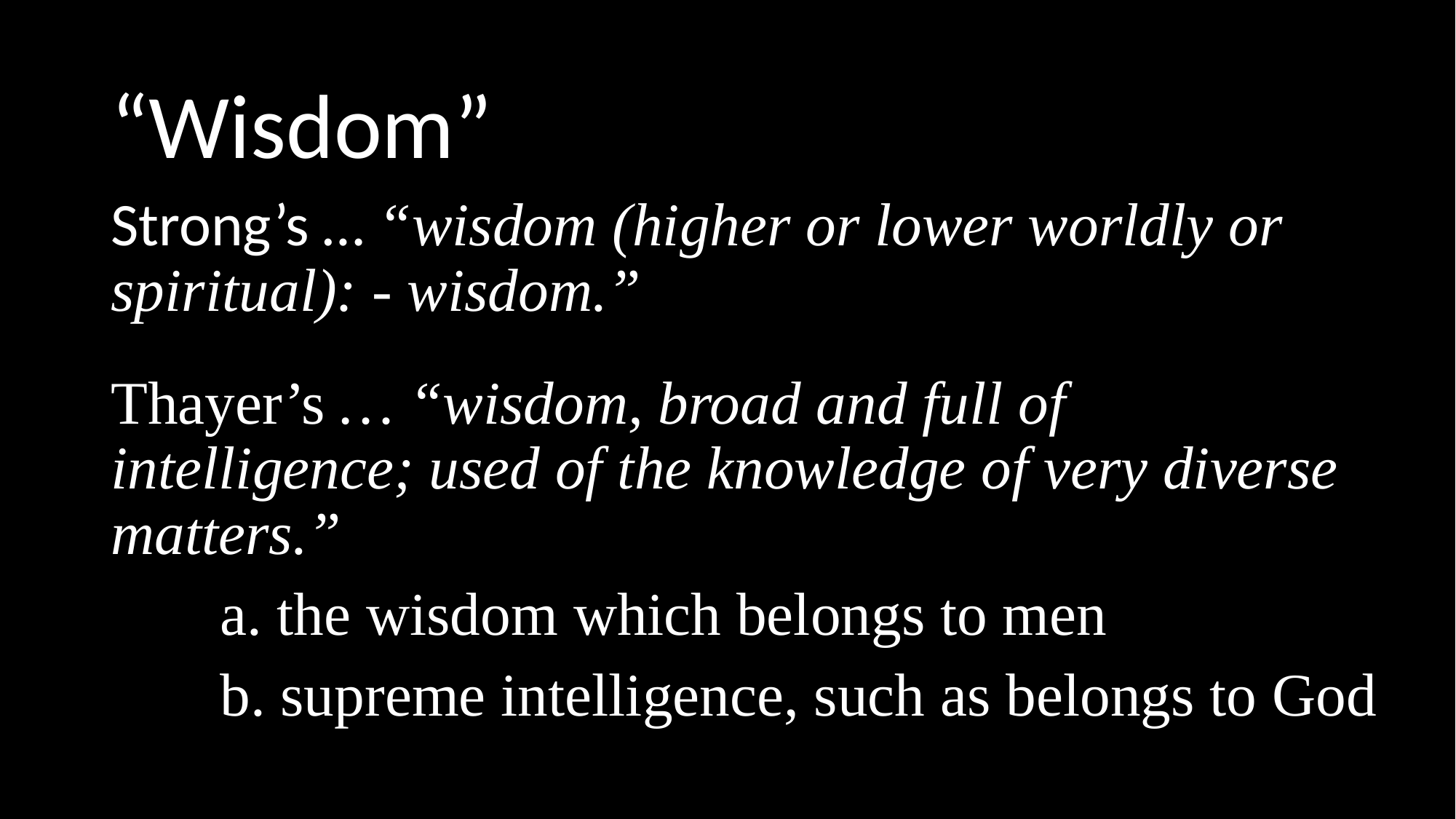

“Wisdom”
Strong’s … “wisdom (higher or lower worldly or spiritual): - wisdom.”

Thayer’s … “wisdom, broad and full of intelligence; used of the knowledge of very diverse matters.”
	a. the wisdom which belongs to men
	b. supreme intelligence, such as belongs to God